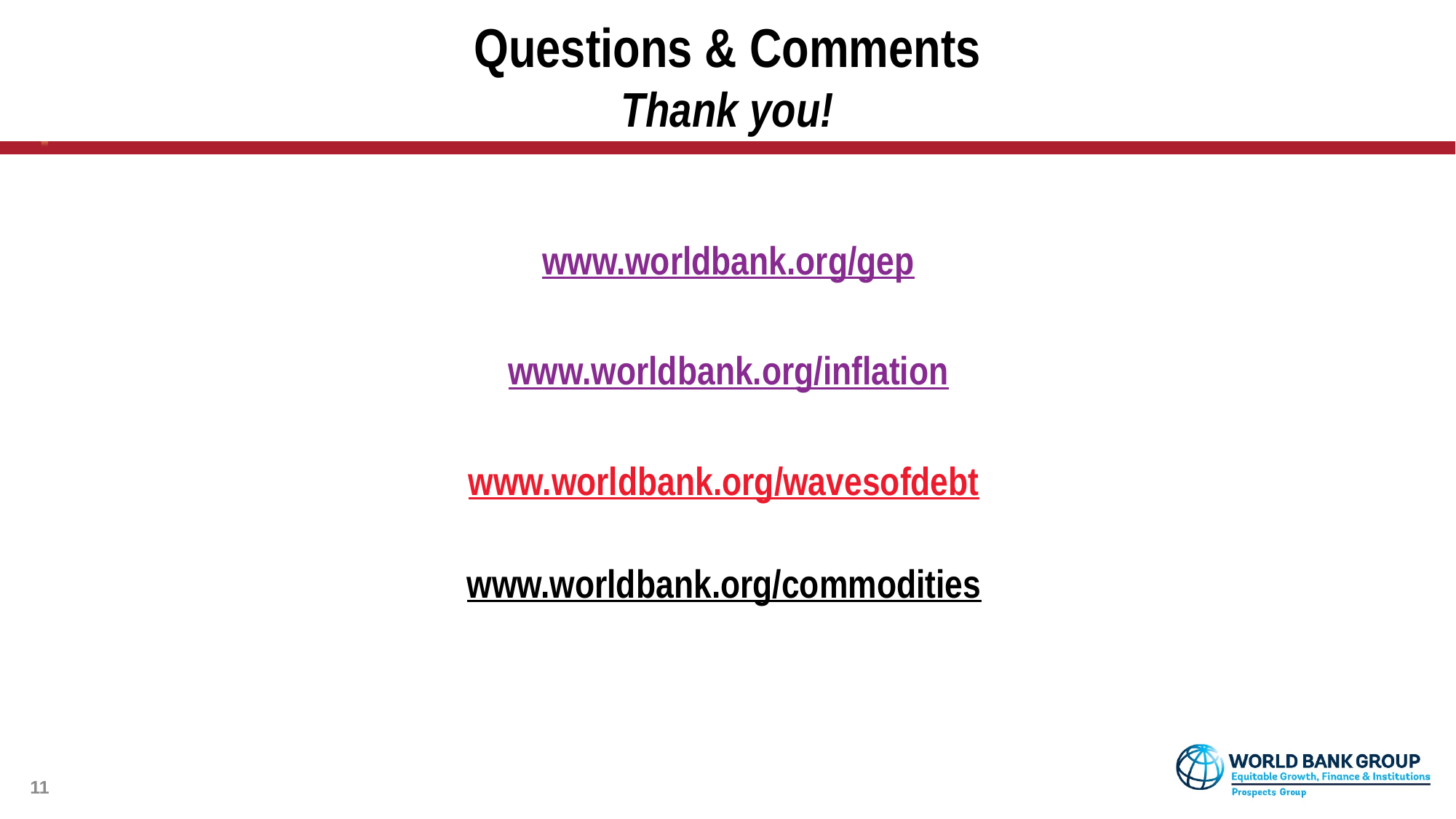

# Questions & Comments Thank you!
www.worldbank.org/gep

www.worldbank.org/inflation

www.worldbank.org/wavesofdebt

www.worldbank.org/commodities

11